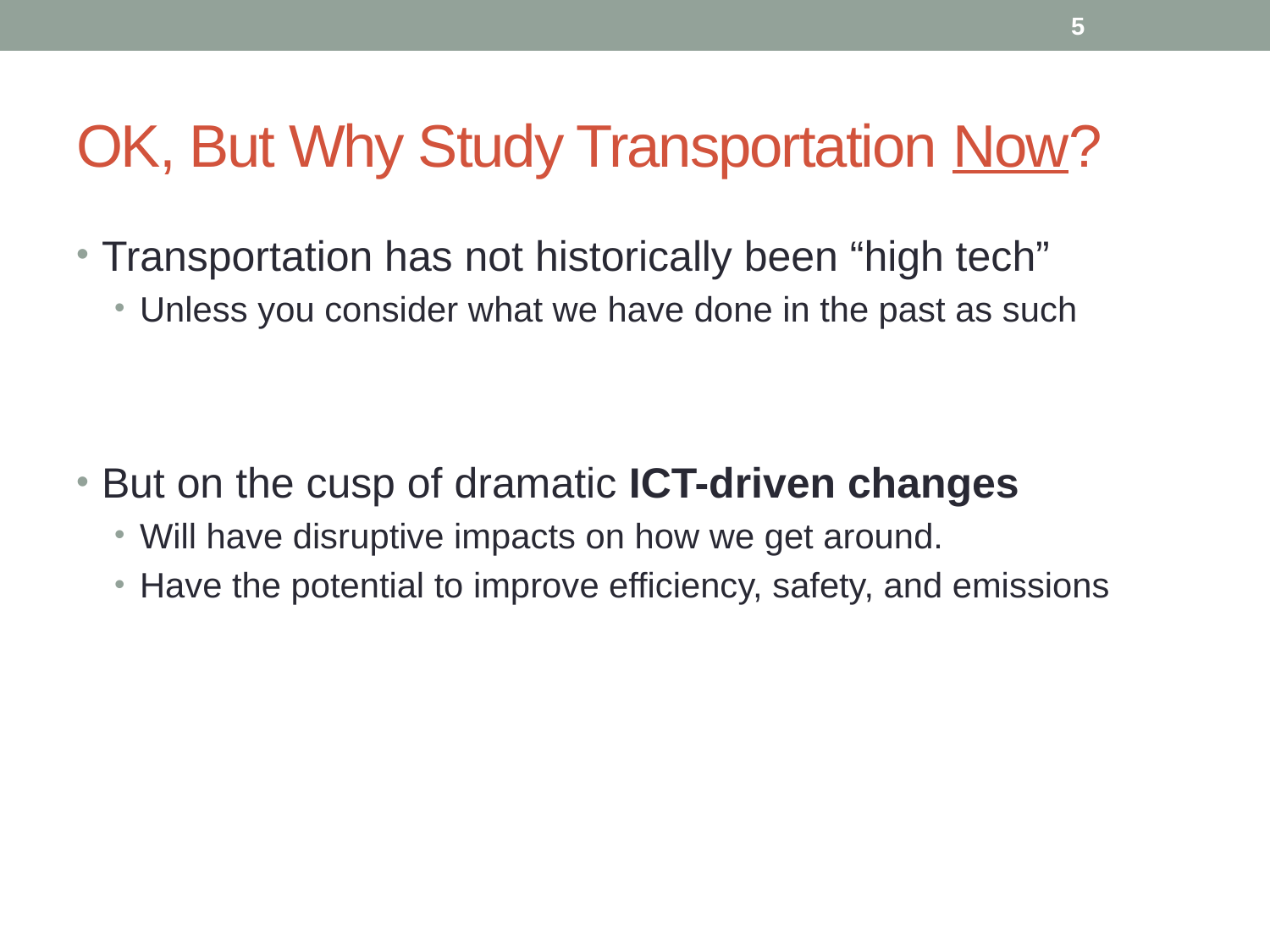

5
# OK, But Why Study Transportation Now?
Transportation has not historically been “high tech”
Unless you consider what we have done in the past as such

But on the cusp of dramatic ICT-driven changes
Will have disruptive impacts on how we get around.
Have the potential to improve efficiency, safety, and emissions